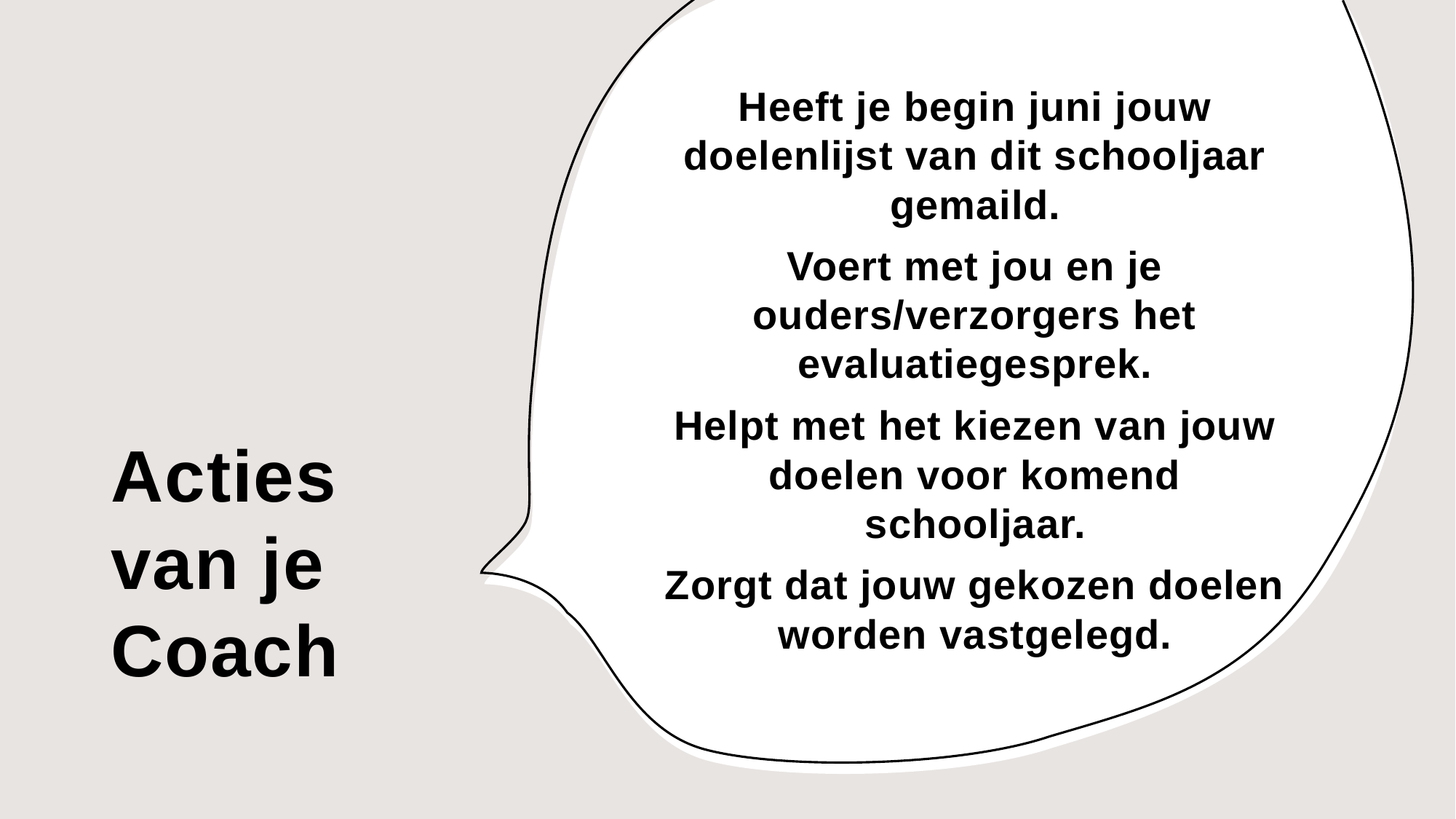

Heeft je begin juni jouw doelenlijst van dit schooljaar gemaild.
Voert met jou en je ouders/verzorgers het evaluatiegesprek.
Helpt met het kiezen van jouw doelen voor komend schooljaar.
Zorgt dat jouw gekozen doelen worden vastgelegd.

# Acties van je Coach